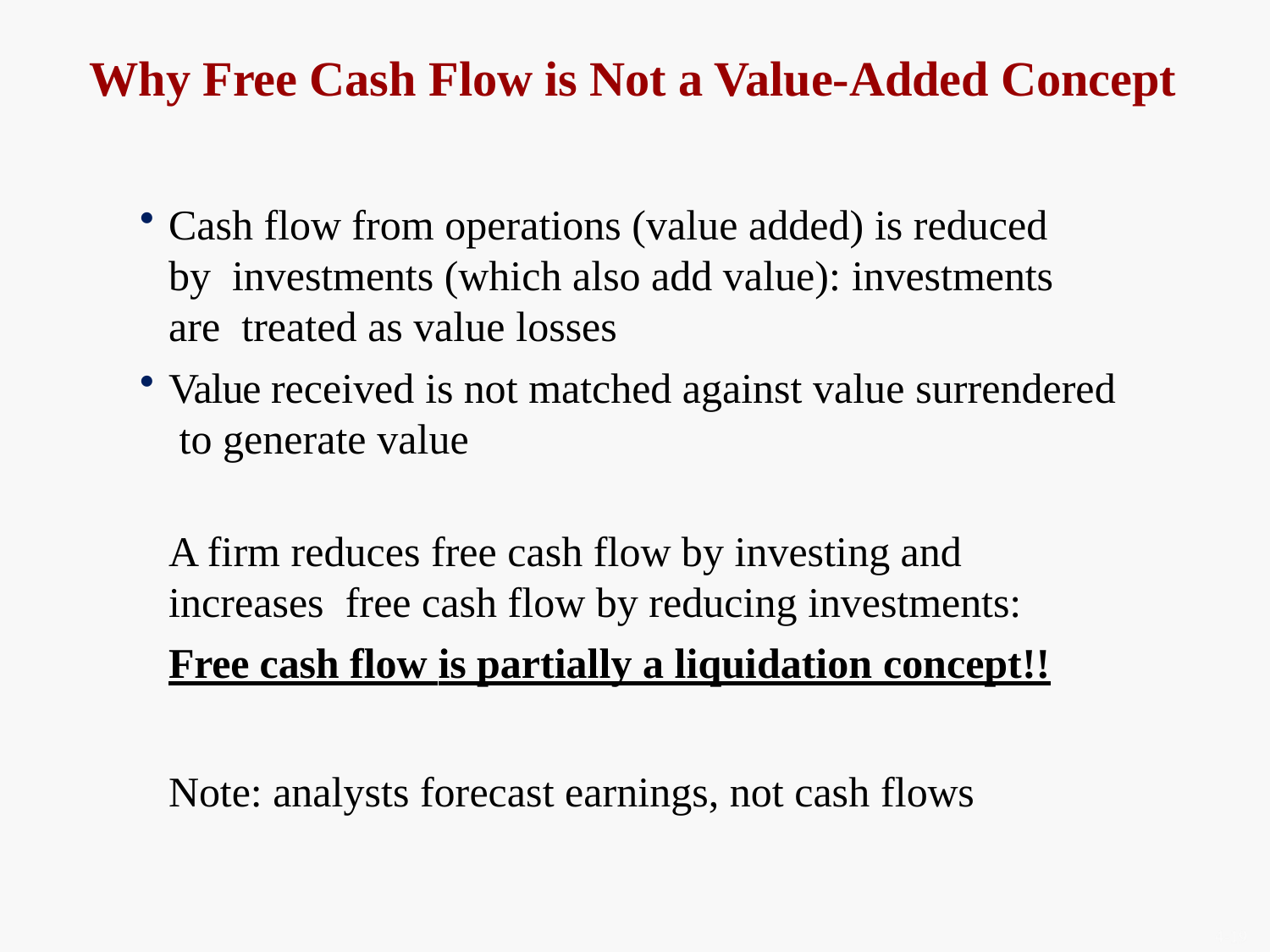

# Why Free Cash Flow is Not a Value-Added Concept
Cash flow from operations (value added) is reduced by  investments (which also add value): investments are  treated as value losses
Value received is not matched against value surrendered  to generate value

A firm reduces free cash flow by investing and increases  free cash flow by reducing investments:
Free cash flow is partially a liquidation concept!!

Note: analysts forecast earnings, not cash flows